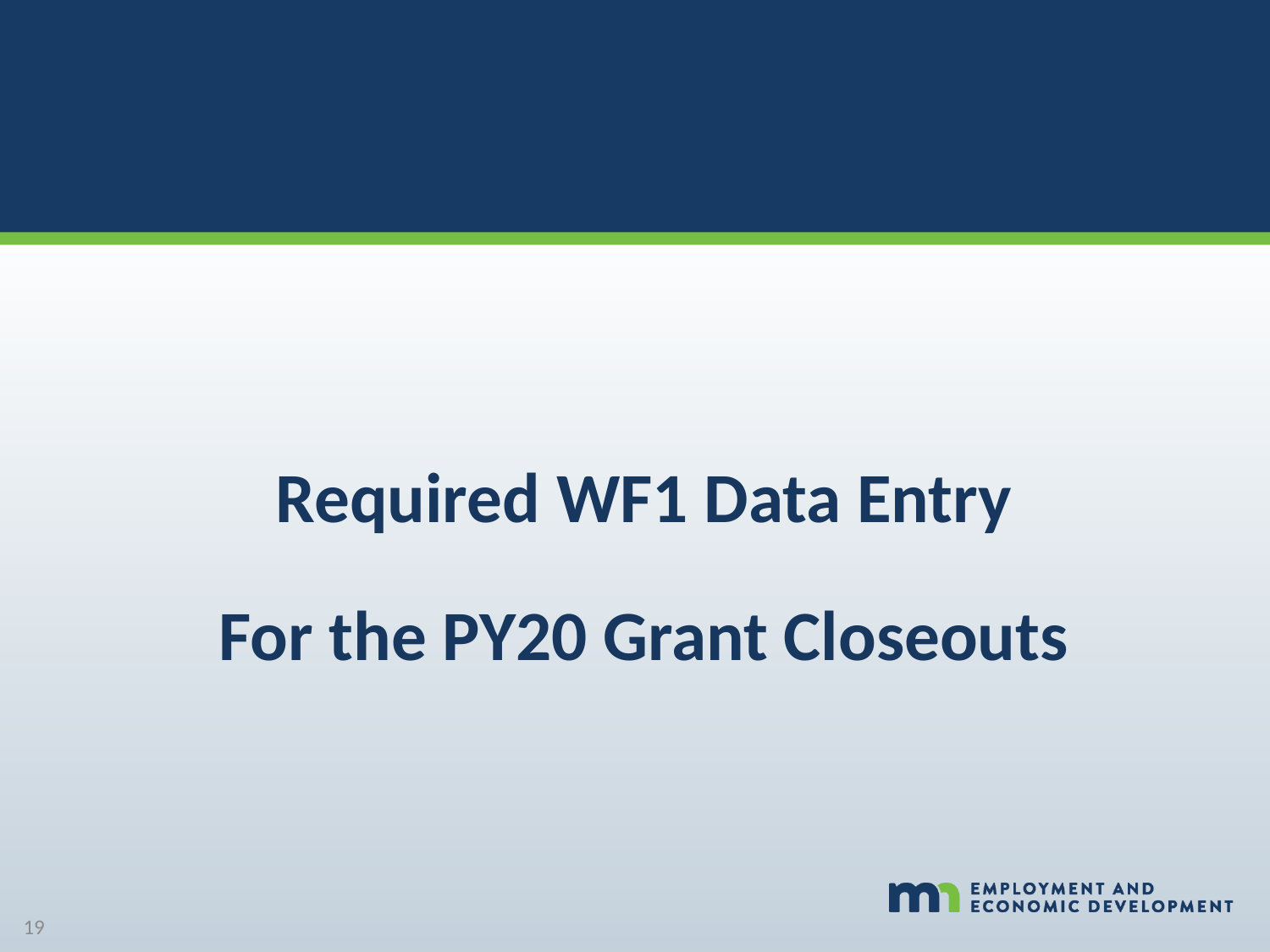

Required WF1 Data Entry
For the PY20 Grant Closeouts
19